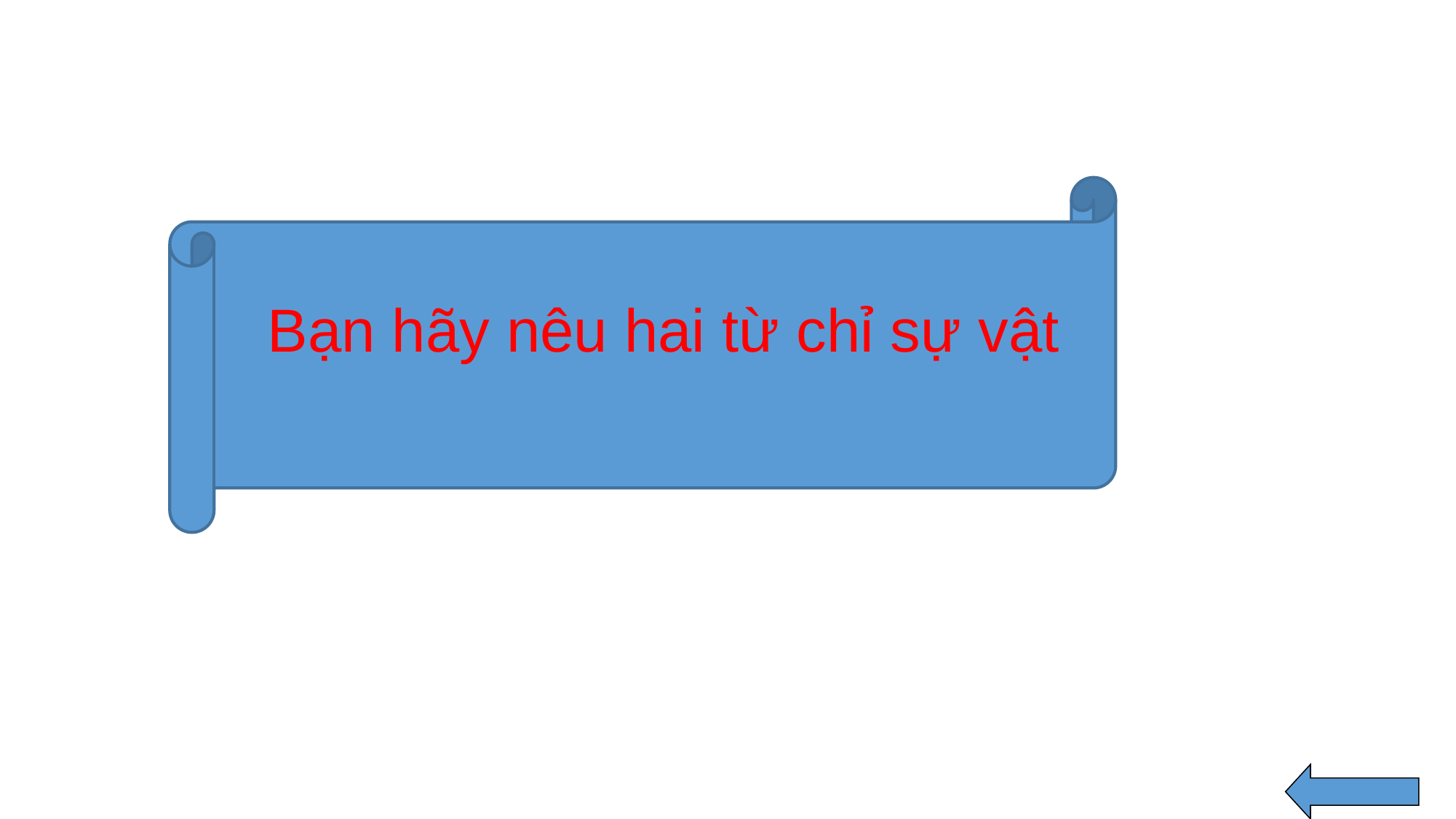

Bạn hãy nêu hai từ chỉ sự vật